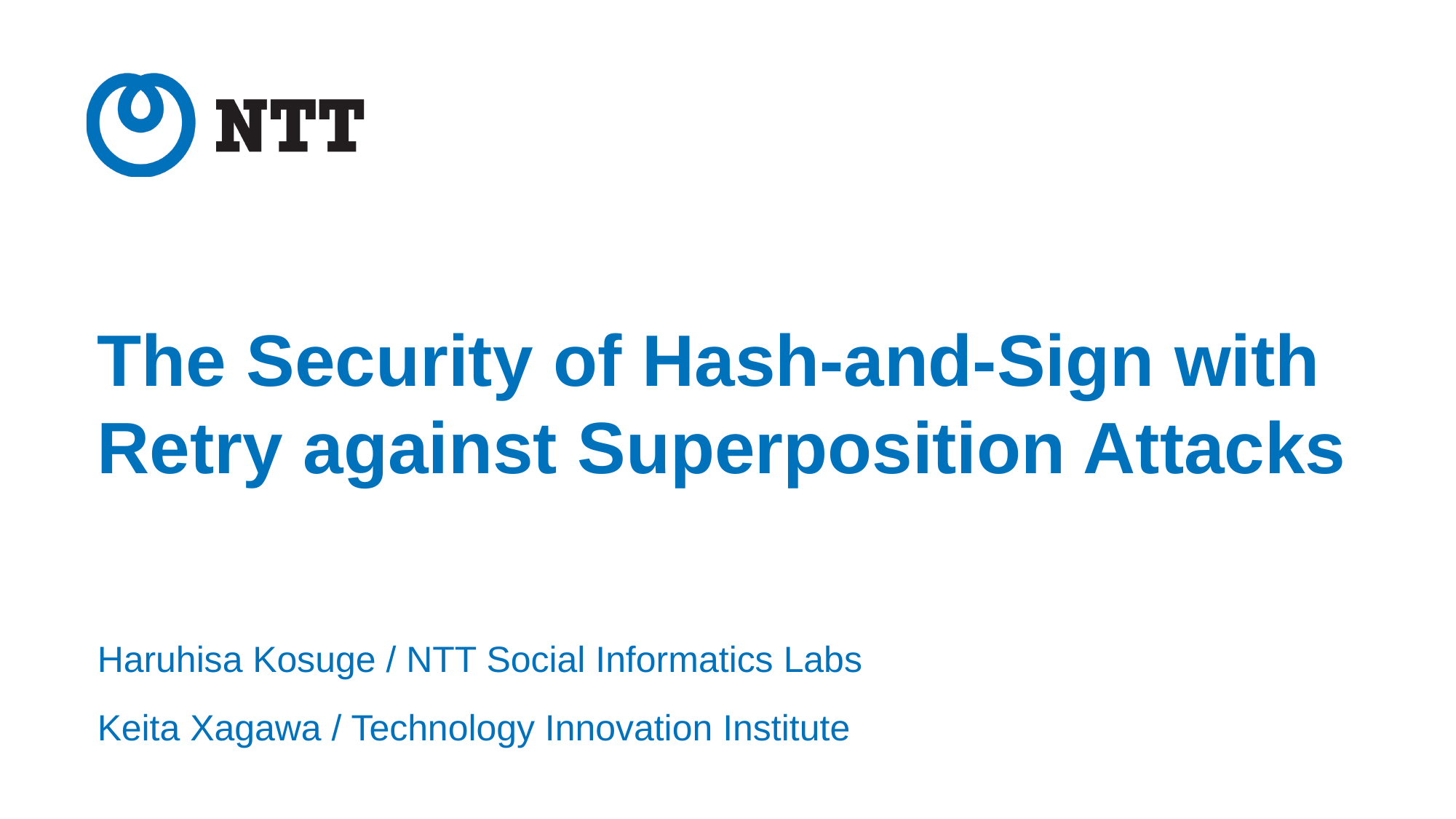

# The Security of Hash-and-Sign with Retry against Superposition Attacks
Haruhisa Kosuge / NTT Social Informatics Labs
Keita Xagawa / Technology Innovation Institute